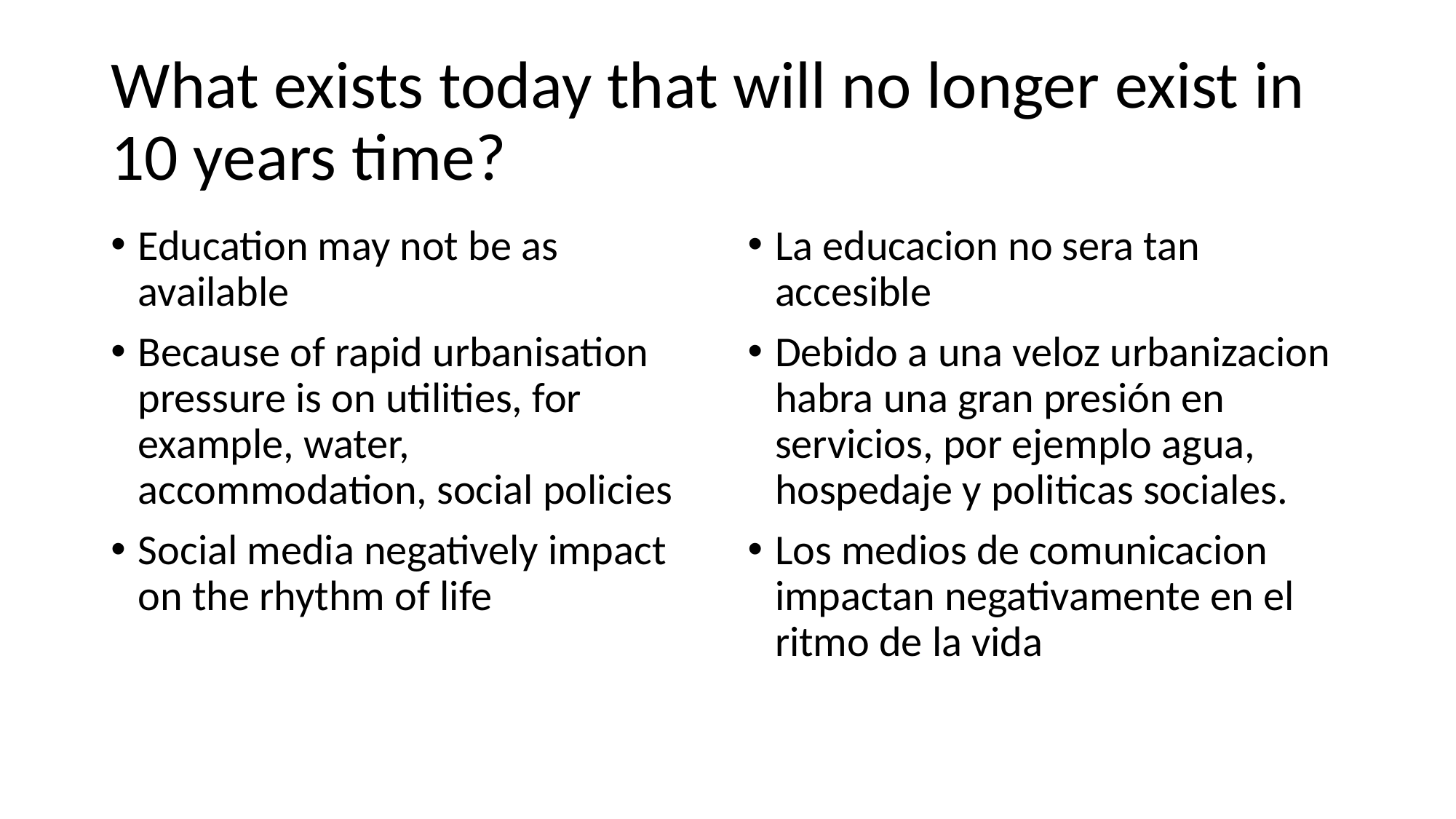

# What exists today that will no longer exist in 10 years time?
Education may not be as available
Because of rapid urbanisation pressure is on utilities, for example, water, accommodation, social policies
Social media negatively impact on the rhythm of life
La educacion no sera tan accesible
Debido a una veloz urbanizacion habra una gran presión en servicios, por ejemplo agua, hospedaje y politicas sociales.
Los medios de comunicacion impactan negativamente en el ritmo de la vida